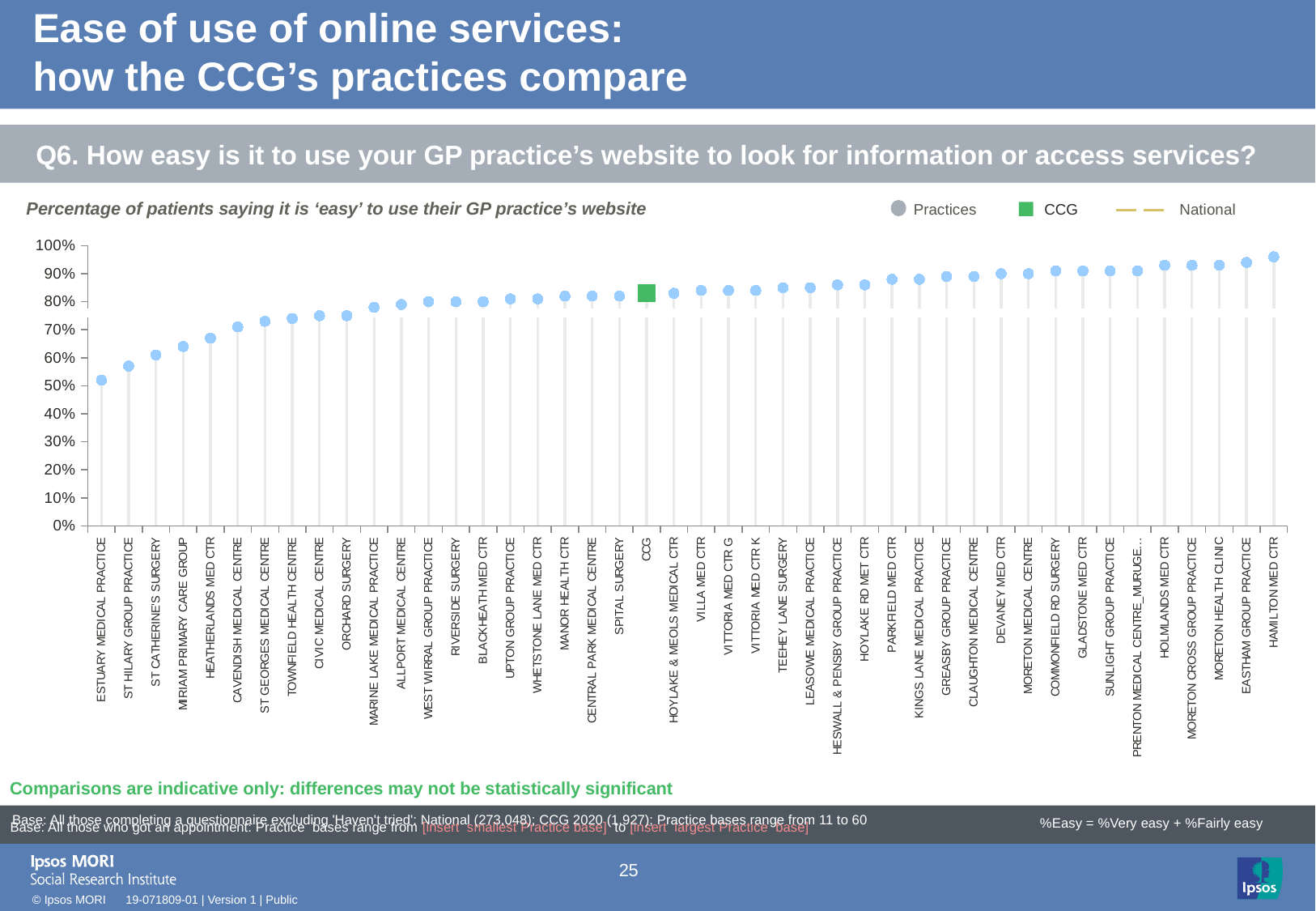

# Ease of use of online services: how the CCG’s practices compare
Q6. How easy is it to use your GP practice’s website to look for information or access services?
Percentage of patients saying it is ‘easy’ to use their GP practice’s website
Practices
CCG
National

### Chart

| Category | Leave alone!! | Column1 | Column2 | Column3 | Column4 | Target | Performance |  |  |
|---|---|---|---|---|---|---|---|---|---|
| ESTUARY MEDICAL PRACTICE | None | None | 0.52 | None | None | 0.76 | 0.52 | -0.05 | -0.05 |
| ST HILARY GROUP PRACTICE | None | None | 0.57 | None | None | 0.76 | 0.57 | -0.05 | -0.05 |
| ST CATHERINE'S SURGERY | None | None | 0.61 | None | None | 0.76 | 0.61 | -0.05 | -0.05 |
| MIRIAM PRIMARY CARE GROUP | None | None | 0.64 | None | None | 0.76 | 0.64 | -0.05 | -0.05 |
| HEATHERLANDS MED CTR | None | None | 0.67 | None | None | 0.76 | 0.67 | -0.05 | -0.05 |
| CAVENDISH MEDICAL CENTRE | None | None | 0.71 | None | None | 0.76 | 0.71 | -0.05 | -0.05 |
| ST GEORGES MEDICAL CENTRE | None | None | 0.73 | None | None | 0.76 | 0.73 | -0.05 | -0.05 |
| TOWNFIELD HEALTH CENTRE | None | None | 0.74 | None | None | 0.76 | 0.74 | -0.05 | -0.05 |
| CIVIC MEDICAL CENTRE | None | None | 0.75 | None | None | 0.76 | 0.75 | -0.05 | -0.05 |
| ORCHARD SURGERY | None | None | 0.75 | None | None | 0.76 | 0.75 | -0.05 | -0.05 |
| MARINE LAKE MEDICAL PRACTICE | None | None | 0.78 | None | None | 0.76 | 0.78 | -0.05 | -0.05 |
| ALLPORT MEDICAL CENTRE | None | None | 0.79 | None | None | 0.76 | 0.79 | -0.05 | -0.05 |
| WEST WIRRAL GROUP PRACTICE | None | None | 0.8 | None | None | 0.76 | 0.8 | -0.05 | -0.05 |
| RIVERSIDE SURGERY | None | None | 0.8 | None | None | 0.76 | 0.8 | -0.05 | -0.05 |
| BLACKHEATH MED CTR | None | None | 0.8 | None | None | 0.76 | 0.8 | -0.05 | -0.05 |
| UPTON GROUP PRACTICE | None | None | 0.81 | None | None | 0.76 | 0.81 | -0.05 | -0.05 |
| WHETSTONE LANE MED CTR | None | None | 0.81 | None | None | 0.76 | 0.81 | -0.05 | -0.05 |
| MANOR HEALTH CTR | None | None | 0.82 | None | None | 0.76 | 0.82 | -0.05 | -0.05 |
| CENTRAL PARK MEDICAL CENTRE | None | None | 0.82 | None | None | 0.76 | 0.82 | -0.05 | -0.05 |
| SPITAL SURGERY | None | None | 0.82 | None | None | 0.76 | 0.82 | -0.05 | -0.05 |
| CCG | None | None | 0.83 | None | None | 0.76 | -10.0 | 0.83 | -0.05 |
| HOYLAKE & MEOLS MEDICAL CTR | None | None | 0.83 | None | None | 0.76 | 0.83 | -0.05 | -0.05 |
| VILLA MED CTR | None | None | 0.84 | None | None | 0.76 | 0.84 | -0.05 | -0.05 |
| VITTORIA MED CTR G | None | None | 0.84 | None | None | 0.76 | 0.84 | -0.05 | -0.05 |
| VITTORIA MED CTR K | None | None | 0.84 | None | None | 0.76 | 0.84 | -0.05 | -0.05 |
| TEEHEY LANE SURGERY | None | None | 0.85 | None | None | 0.76 | 0.85 | -0.05 | -0.05 |
| LEASOWE MEDICAL PRACTICE | None | None | 0.85 | None | None | 0.76 | 0.85 | -0.05 | -0.05 |
| HESWALL & PENSBY GROUP PRACTICE | None | None | 0.86 | None | None | 0.76 | 0.86 | -0.05 | -0.05 |
| HOYLAKE RD MET CTR | None | None | 0.86 | None | None | 0.76 | 0.86 | -0.05 | -0.05 |
| PARKFIELD MED CTR | None | None | 0.88 | None | None | 0.76 | 0.88 | -0.05 | -0.05 |
| KINGS LANE MEDICAL PRACTICE | None | None | 0.88 | None | None | 0.76 | 0.88 | -0.05 | -0.05 |
| GREASBY GROUP PRACTICE | None | None | 0.89 | None | None | 0.76 | 0.89 | -0.05 | -0.05 |
| CLAUGHTON MEDICAL CENTRE | None | None | 0.89 | None | None | 0.76 | 0.89 | -0.05 | -0.05 |
| DEVANEY MED CTR | None | None | 0.9 | None | None | 0.76 | 0.9 | -0.05 | -0.05 |
| MORETON MEDICAL CENTRE | None | None | 0.9 | None | None | 0.76 | 0.9 | -0.05 | -0.05 |
| COMMONFIELD RD SURGERY | None | None | 0.91 | None | None | 0.76 | 0.91 | -0.05 | -0.05 |
| GLADSTONE MED CTR | None | None | 0.91 | None | None | 0.76 | 0.91 | -0.05 | -0.05 |
| SUNLIGHT GROUP PRACTICE | None | None | 0.91 | None | None | 0.76 | 0.91 | -0.05 | -0.05 |
| PRENTON MEDICAL CENTRE_MURUGESH V | None | None | 0.91 | None | None | 0.76 | 0.91 | -0.05 | -0.05 |
| HOLMLANDS MED CTR | None | None | 0.93 | None | None | 0.76 | 0.93 | -0.05 | -0.05 |
| MORETON CROSS GROUP PRACTICE | None | None | 0.93 | None | None | 0.76 | 0.93 | -0.05 | -0.05 |
| MORETON HEALTH CLINIC | None | None | 0.93 | None | None | 0.76 | 0.93 | -0.05 | -0.05 |
| EASTHAM GROUP PRACTICE | None | None | 0.94 | None | None | 0.76 | 0.94 | -0.05 | -0.05 |
| HAMILTON MED CTR | None | None | 0.96 | None | None | 0.76 | 0.96 | -0.05 | -0.05 |

[unsupported chart]

Comparisons are indicative only: differences may not be statistically significant
| Base: All those completing a questionnaire excluding 'Haven't tried': National (273,048); CCG 2020 (1,927); Practice bases range from 11 to 60 |
| --- |
%Easy = %Very easy + %Fairly easy

Base: All those who got an appointment: Practice  bases range from [insert  smallest Practice base]  to [insert  largest Practice  base]